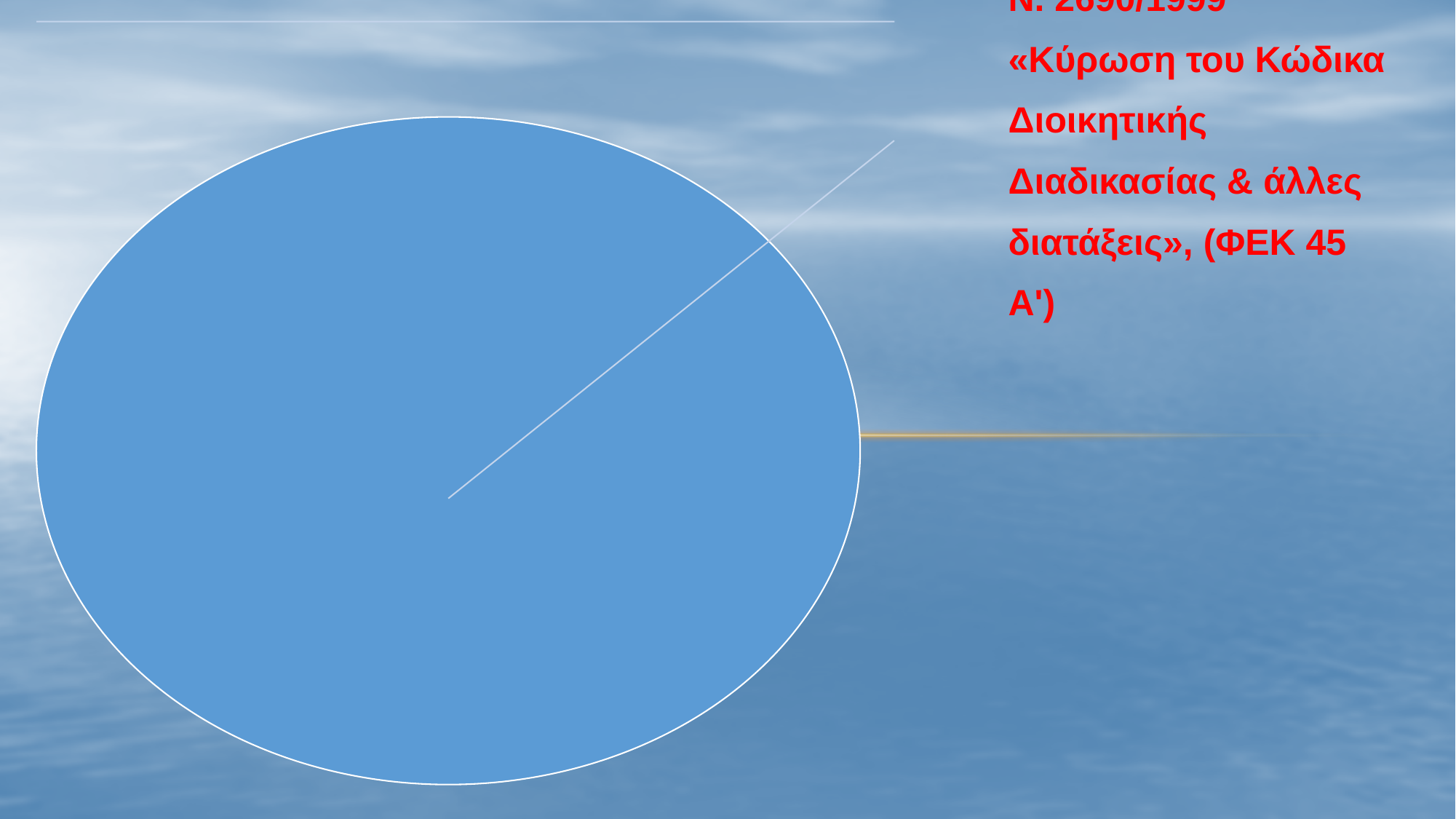

Ν. 2690/1999 «Κύρωση του Κώδικα Διοικητικής Διαδικασίας & άλλες διατάξεις», (ΦΕΚ 45 Α')
#